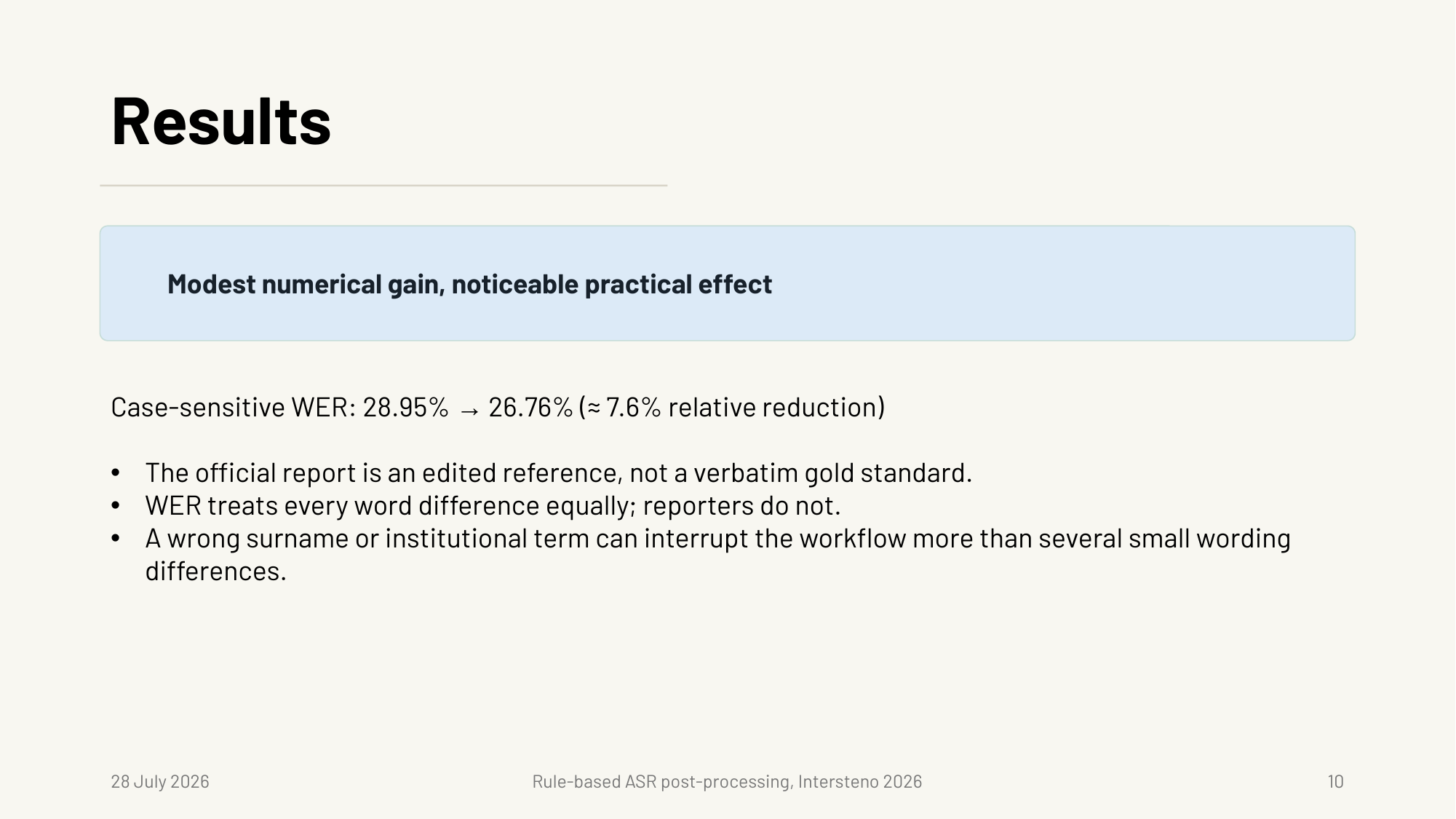

# Results

Modest numerical gain, noticeable practical effect
Case-sensitive WER: 28.95% → 26.76% (≈ 7.6% relative reduction)

The official report is an edited reference, not a verbatim gold standard.
WER treats every word difference equally; reporters do not.
A wrong surname or institutional term can interrupt the workflow more than several small wording differences.
28 July 2026
Rule-based ASR post-processing, Intersteno 2026
10